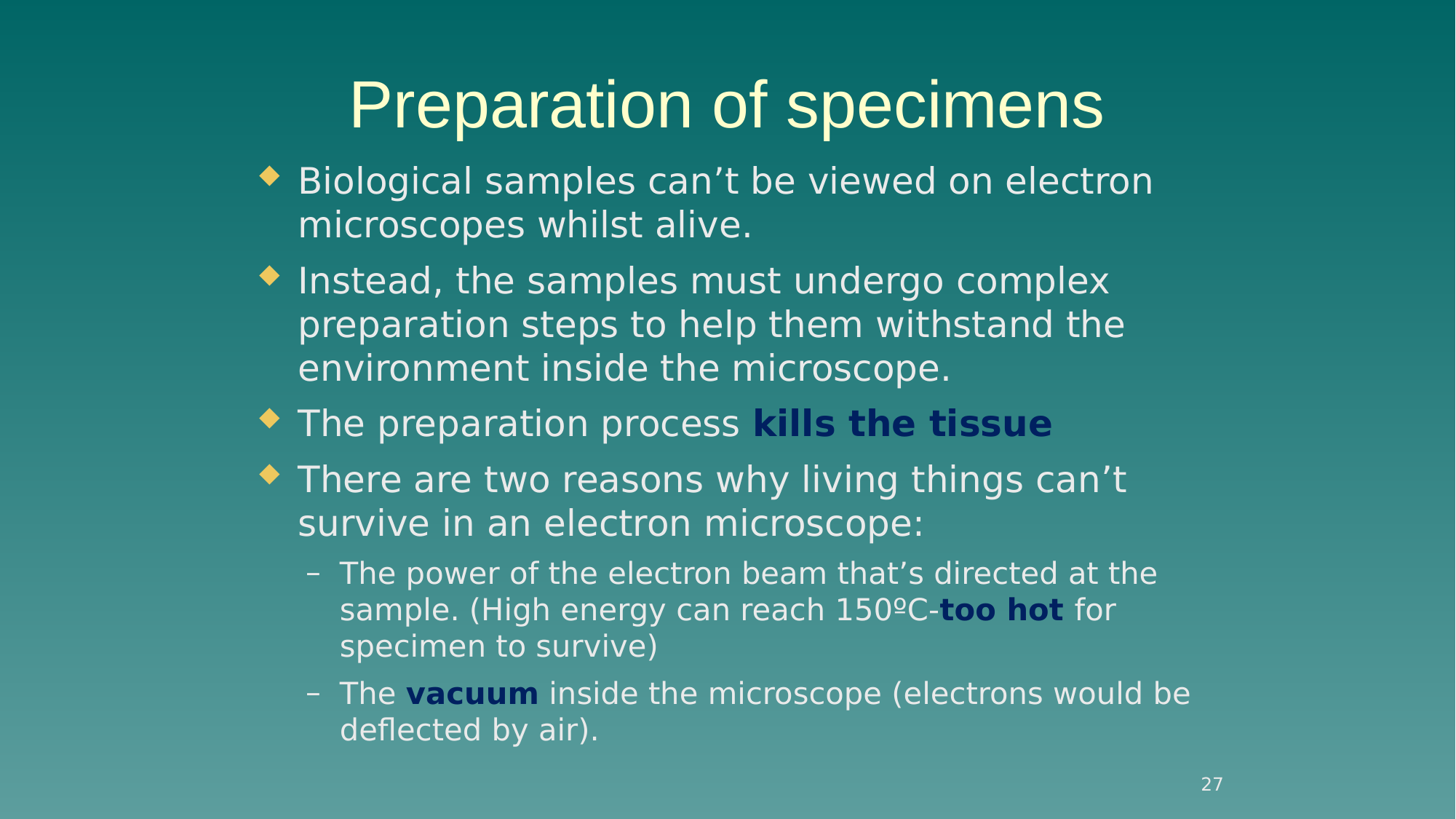

# Preparation of specimens
Biological samples can’t be viewed on electron microscopes whilst alive.
Instead, the samples must undergo complex preparation steps to help them withstand the environment inside the microscope.
The preparation process kills the tissue
There are two reasons why living things can’t survive in an electron microscope:
The power of the electron beam that’s directed at the sample. (High energy can reach 150ºC-too hot for specimen to survive)
The vacuum inside the microscope (electrons would be deflected by air).

27